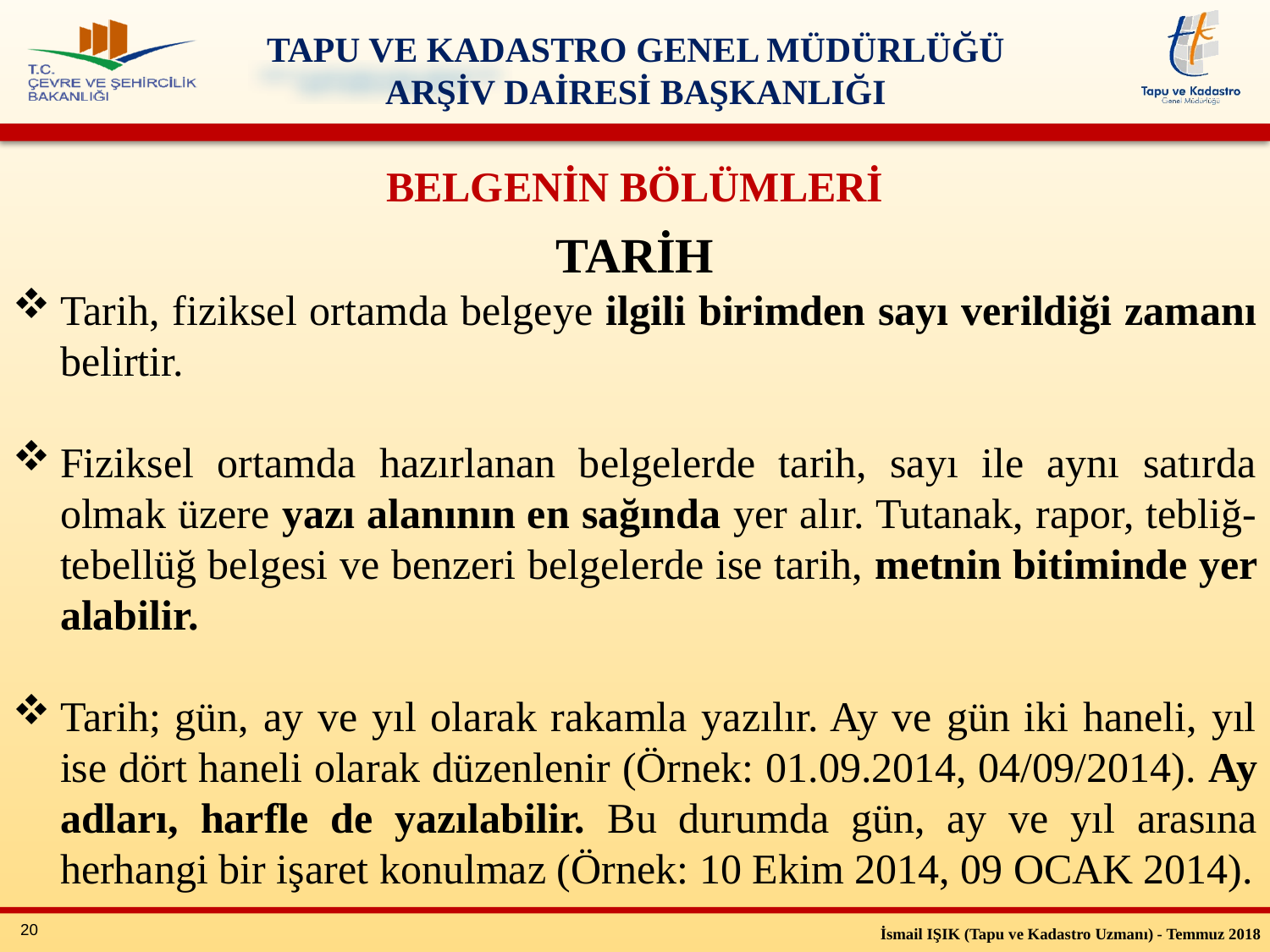

BELGENİN BÖLÜMLERİ
TARİH
Tarih, fiziksel ortamda belgeye ilgili birimden sayı verildiği zamanı belirtir.

Fiziksel ortamda hazırlanan belgelerde tarih, sayı ile aynı satırda olmak üzere yazı alanının en sağında yer alır. Tutanak, rapor, tebliğ-tebellüğ belgesi ve benzeri belgelerde ise tarih, metnin bitiminde yer alabilir.

Tarih; gün, ay ve yıl olarak rakamla yazılır. Ay ve gün iki haneli, yıl ise dört haneli olarak düzenlenir (Örnek: 01.09.2014, 04/09/2014). Ay adları, harfle de yazılabilir. Bu durumda gün, ay ve yıl arasına herhangi bir işaret konulmaz (Örnek: 10 Ekim 2014, 09 OCAK 2014).